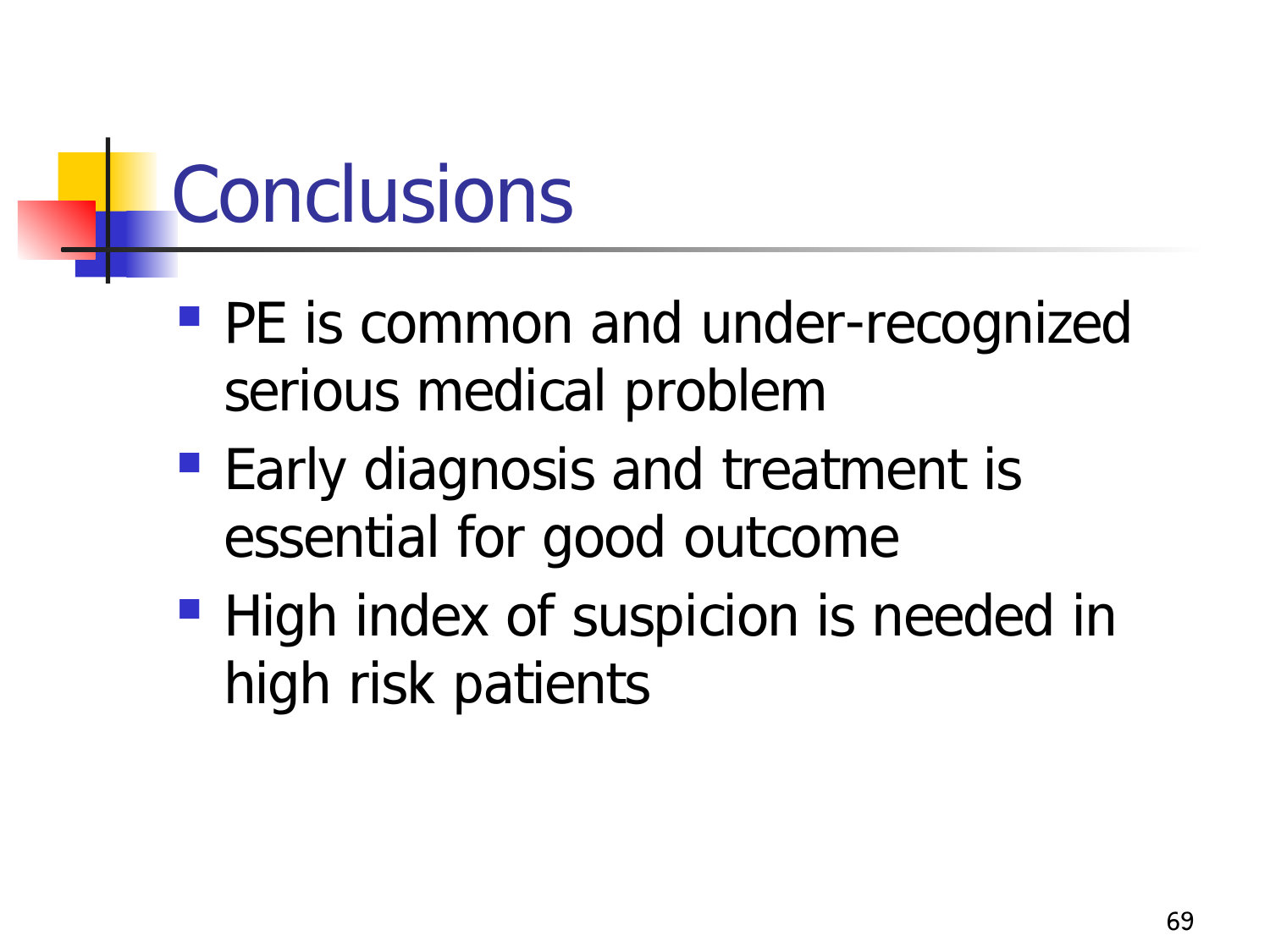

# Conclusions
PE is common and under-recognized serious medical problem
Early diagnosis and treatment is essential for good outcome
High index of suspicion is needed in high risk patients

69